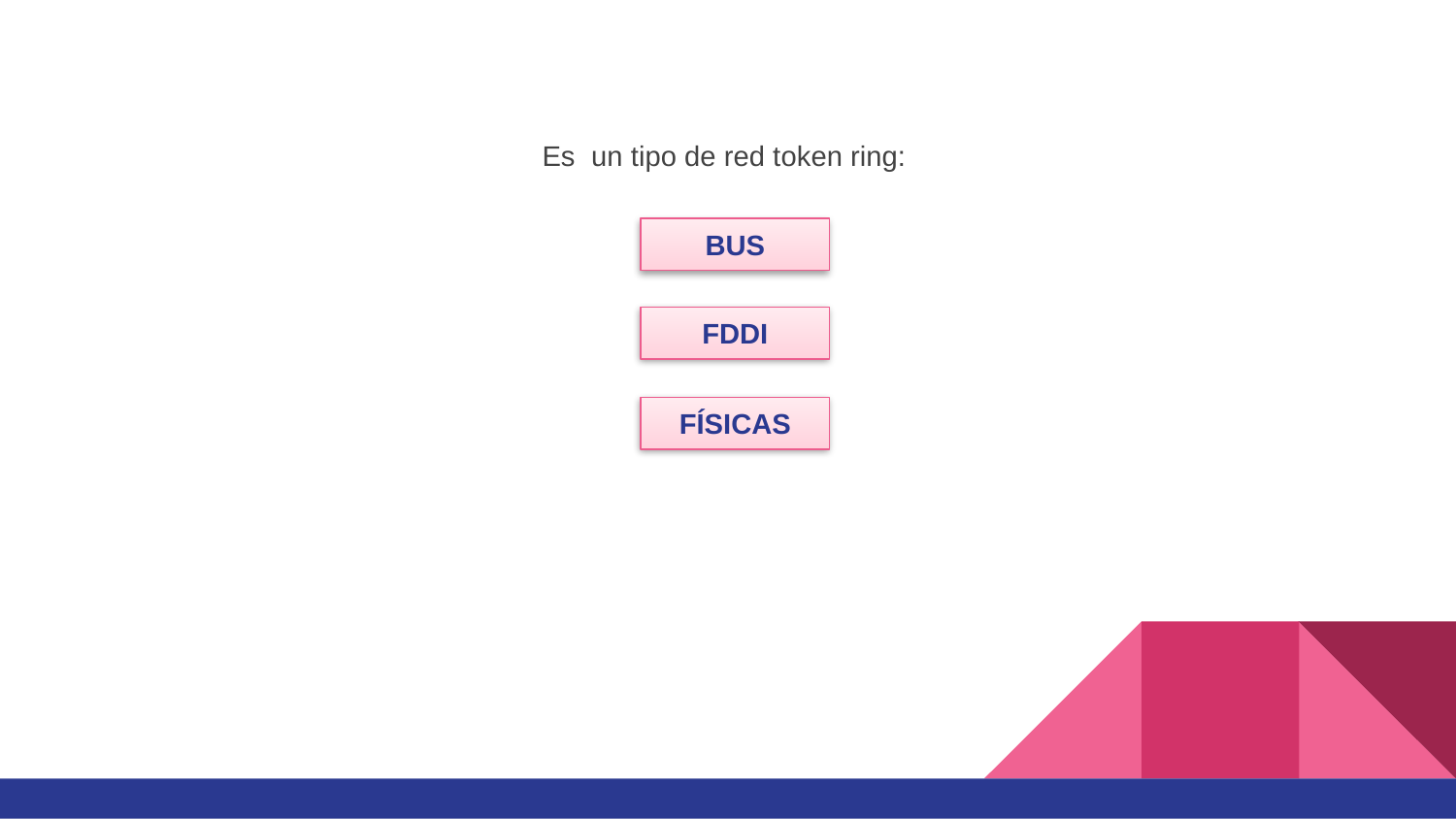

Es  un tipo de red token ring:
BUS
FDDI
FÍSICAS